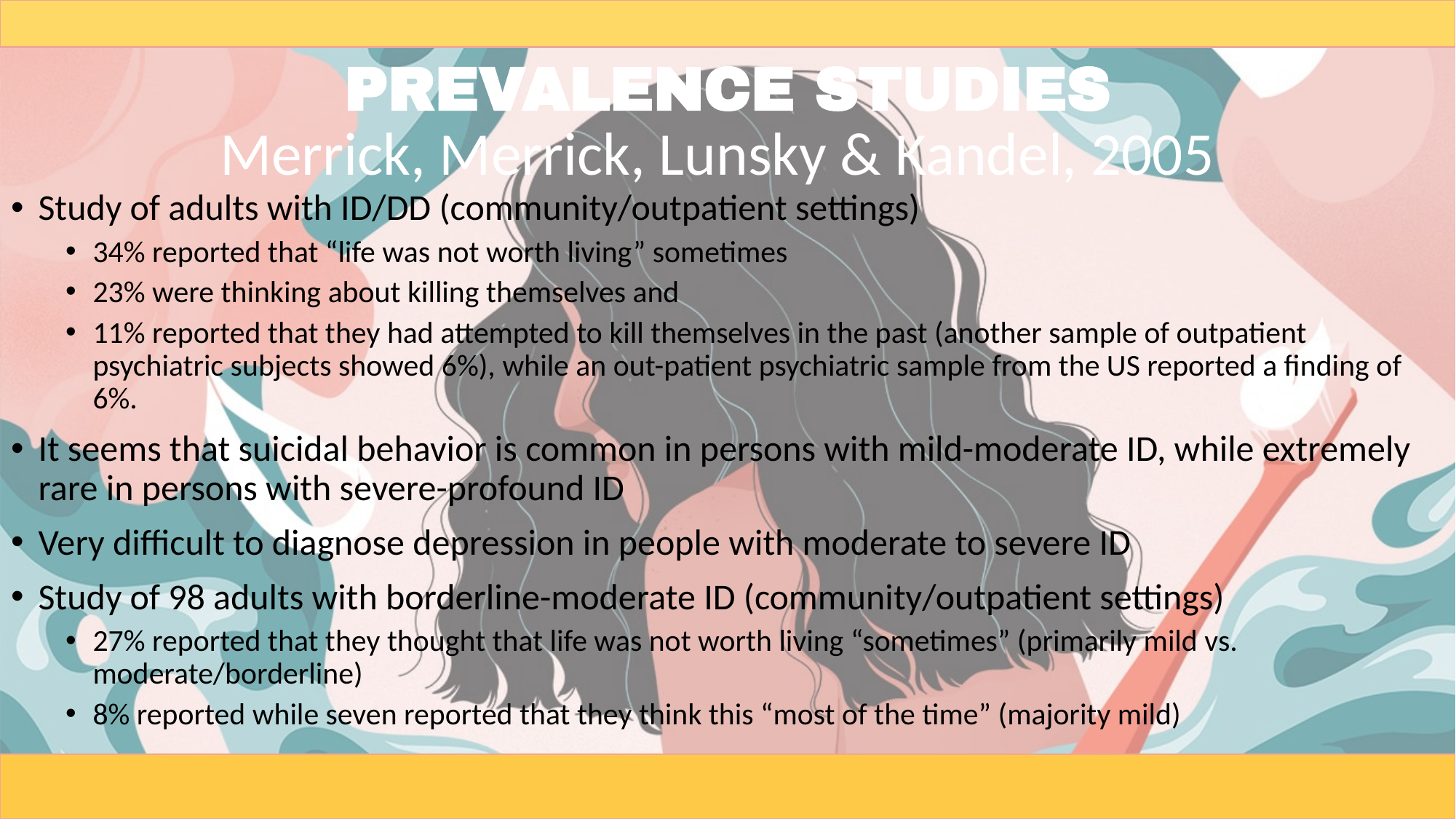

# PREVALENCE STUDIES Merrick, Merrick, Lunsky & Kandel, 2005
Study of adults with ID/DD (community/outpatient settings)
34% reported that “life was not worth living” sometimes
23% were thinking about killing themselves and
11% reported that they had attempted to kill themselves in the past (another sample of outpatient psychiatric subjects showed 6%), while an out-patient psychiatric sample from the US reported a finding of 6%.
It seems that suicidal behavior is common in persons with mild-moderate ID, while extremely rare in persons with severe-profound ID
Very difficult to diagnose depression in people with moderate to severe ID
Study of 98 adults with borderline-moderate ID (community/outpatient settings)
27% reported that they thought that life was not worth living “sometimes” (primarily mild vs. moderate/borderline)
8% reported while seven reported that they think this “most of the time” (majority mild)